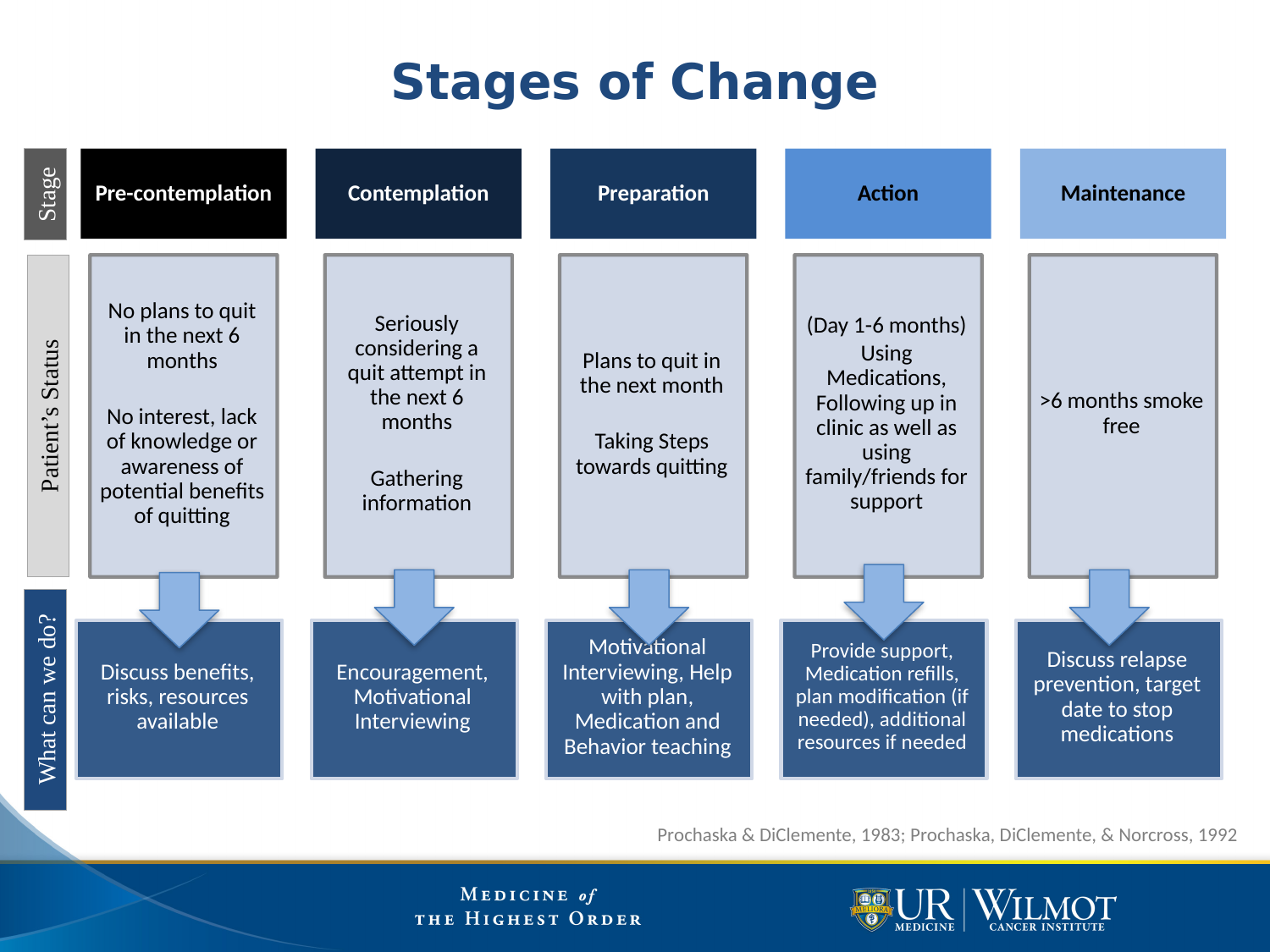

# Stages of Change

Pre-contemplation
Contemplation
Preparation
Action
Maintenance
No plans to quit in the next 6 months

No interest, lack of knowledge or awareness of potential benefits of quitting
Seriously considering a quit attempt in the next 6 months

Gathering information
Plans to quit in the next month

Taking Steps towards quitting
(Day 1-6 months)
Using Medications, Following up in clinic as well as using family/friends for support
>6 months smoke free
Stage
Patient’s Status

Discuss benefits, risks, resources available
Encouragement, Motivational Interviewing
Motivational Interviewing, Help with plan, Medication and Behavior teaching
Provide support, Medication refills, plan modification (if needed), additional resources if needed
Discuss relapse prevention, target date to stop medications
What can we do?
Prochaska & DiClemente, 1983; Prochaska, DiClemente, & Norcross, 1992